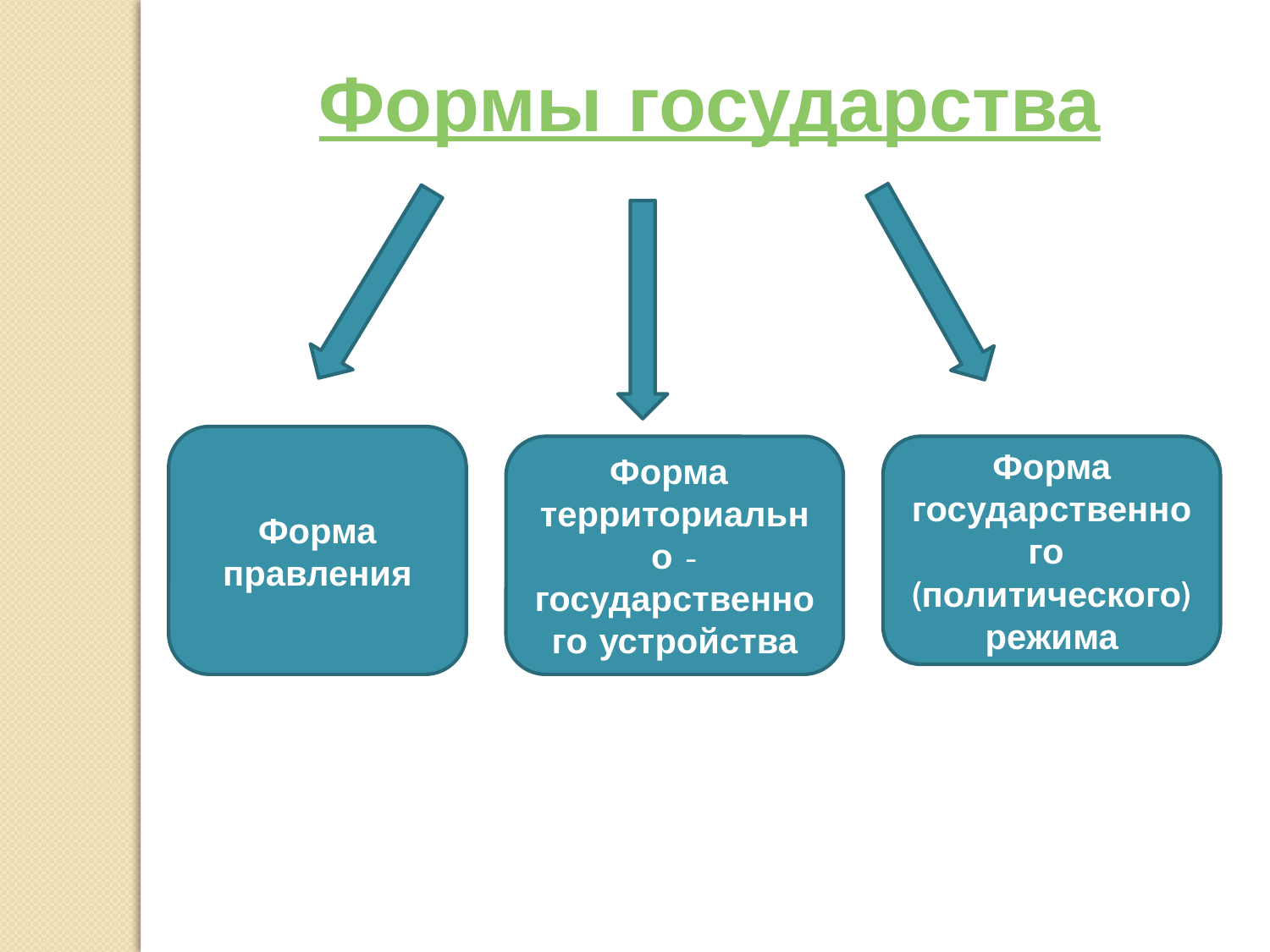

Формы государства

Форма правления
Форма  территориально -государственного устройства
Форма государственного  (политического) режима